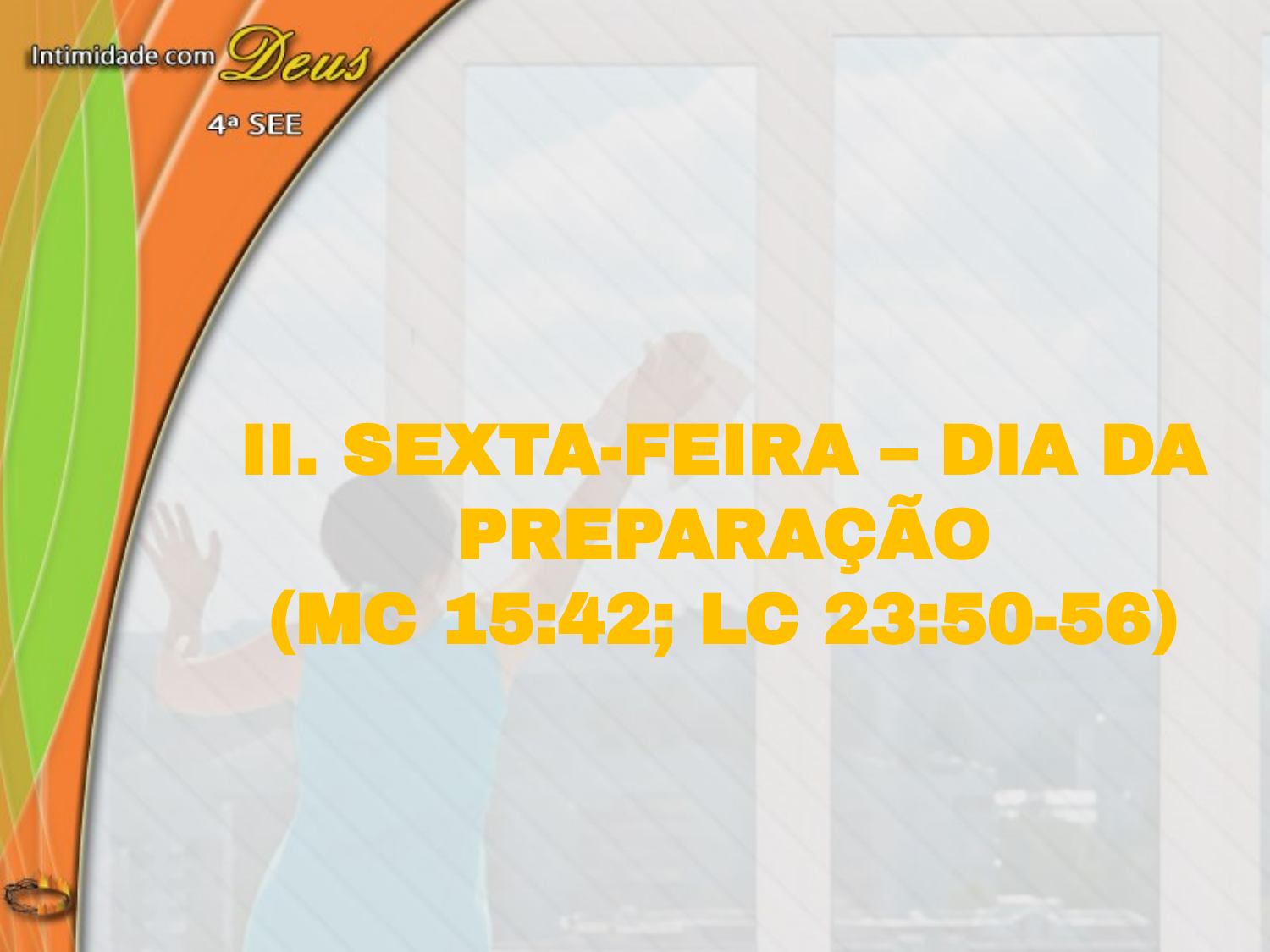

II. Sexta-feira – dia da preparação
(Mc 15:42; Lc 23:50-56)